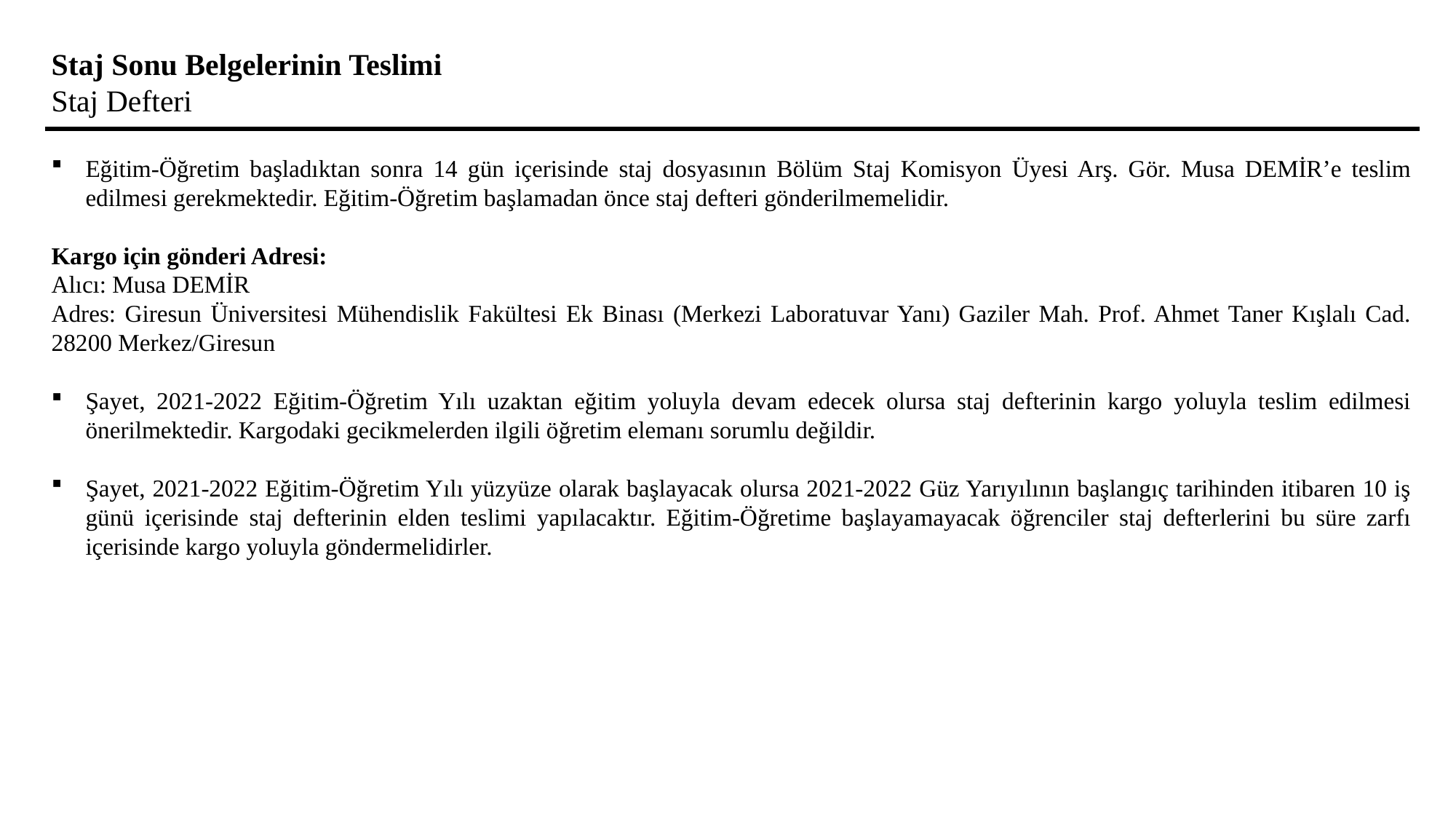

Staj Sonu Belgelerinin Teslimi
Staj Defteri
Eğitim-Öğretim başladıktan sonra 14 gün içerisinde staj dosyasının Bölüm Staj Komisyon Üyesi Arş. Gör. Musa DEMİR’e teslim edilmesi gerekmektedir. Eğitim-Öğretim başlamadan önce staj defteri gönderilmemelidir.

Kargo için gönderi Adresi:
Alıcı: Musa DEMİR
Adres: Giresun Üniversitesi Mühendislik Fakültesi Ek Binası (Merkezi Laboratuvar Yanı) Gaziler Mah. Prof. Ahmet Taner Kışlalı Cad. 28200 Merkez/Giresun

Şayet, 2021-2022 Eğitim-Öğretim Yılı uzaktan eğitim yoluyla devam edecek olursa staj defterinin kargo yoluyla teslim edilmesi önerilmektedir. Kargodaki gecikmelerden ilgili öğretim elemanı sorumlu değildir.

Şayet, 2021-2022 Eğitim-Öğretim Yılı yüzyüze olarak başlayacak olursa 2021-2022 Güz Yarıyılının başlangıç tarihinden itibaren 10 iş günü içerisinde staj defterinin elden teslimi yapılacaktır. Eğitim-Öğretime başlayamayacak öğrenciler staj defterlerini bu süre zarfı içerisinde kargo yoluyla göndermelidirler.